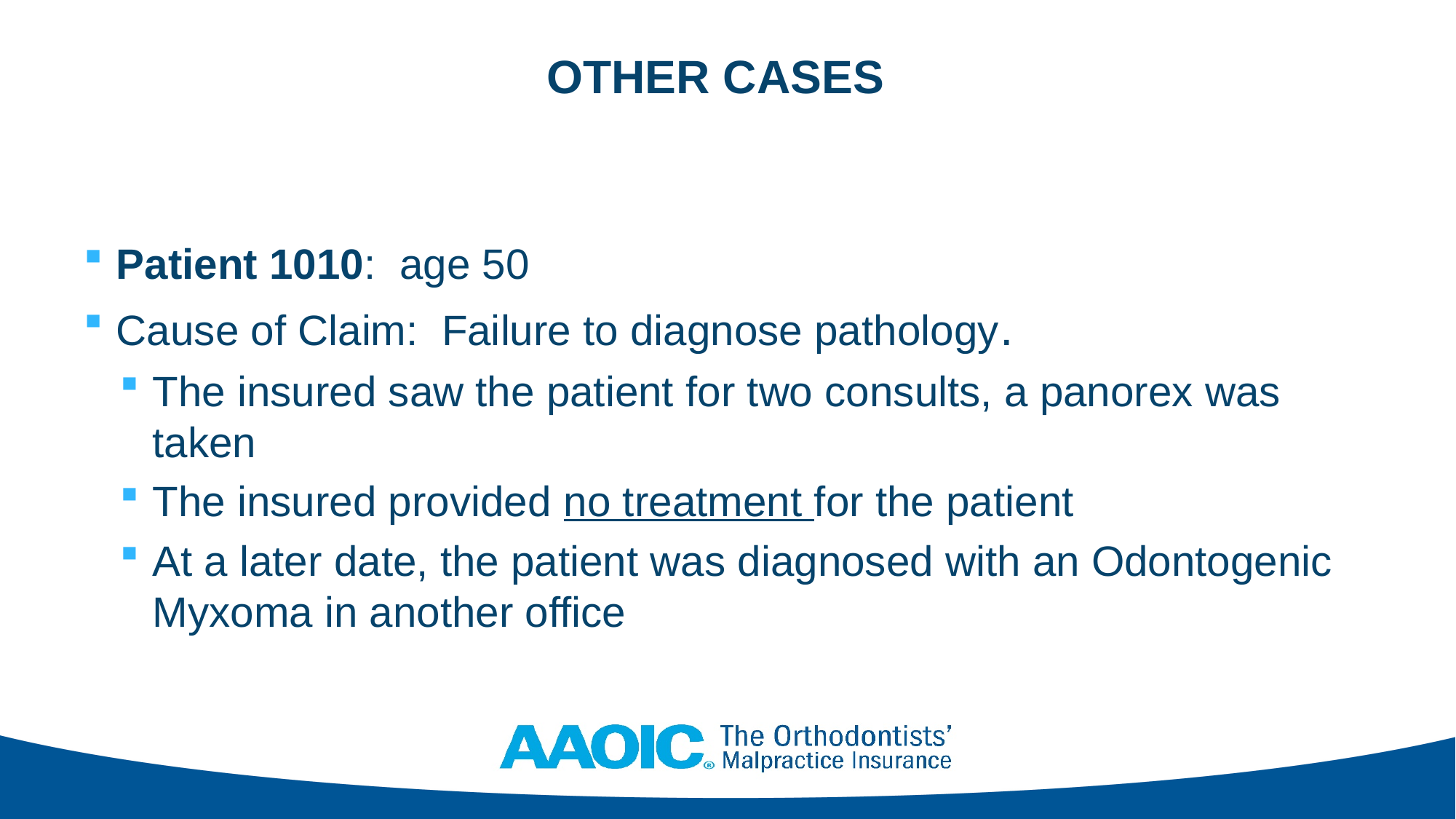

# OTHER CASES
Patient 1010:  age 50
Cause of Claim:  Failure to diagnose pathology.
The insured saw the patient for two consults, a panorex was taken
The insured provided no treatment for the patient
At a later date, the patient was diagnosed with an Odontogenic Myxoma in another office